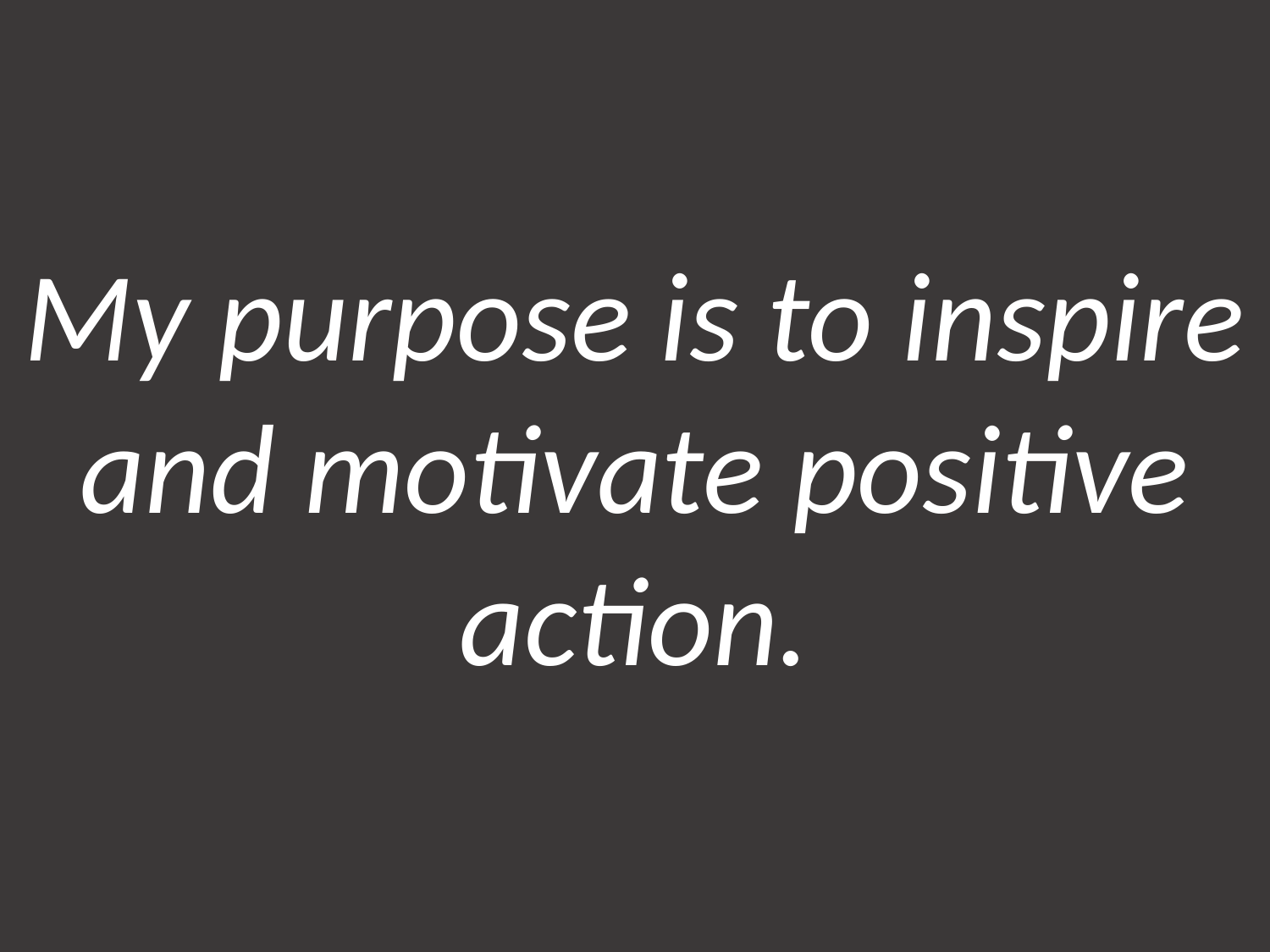

My purpose is to inspire and motivate positive action.